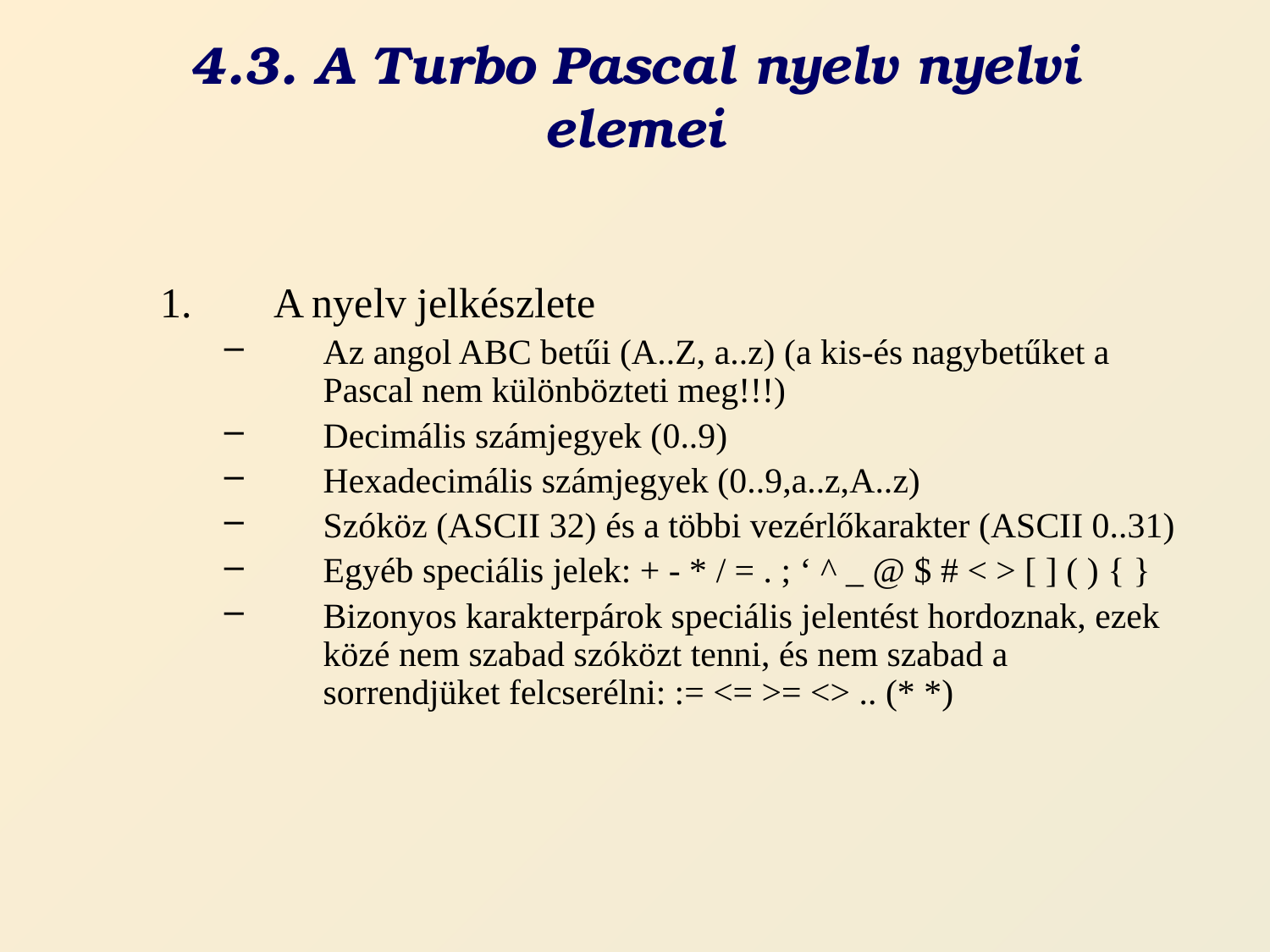

# 4.3. A Turbo Pascal nyelv nyelvi elemei
A nyelv jelkészlete
Az angol ABC betűi (A..Z, a..z) (a kis-és nagybetűket a Pascal nem különbözteti meg!!!)
Decimális számjegyek (0..9)
Hexadecimális számjegyek (0..9,a..z,A..z)
Szóköz (ASCII 32) és a többi vezérlőkarakter (ASCII 0..31)
Egyéb speciális jelek: + - * / = . ; ‘ ^ _ @ $ # < > [ ] ( ) { }
Bizonyos karakterpárok speciális jelentést hordoznak, ezek közé nem szabad szóközt tenni, és nem szabad a sorrendjüket felcserélni: := <= >= <> .. (* *)